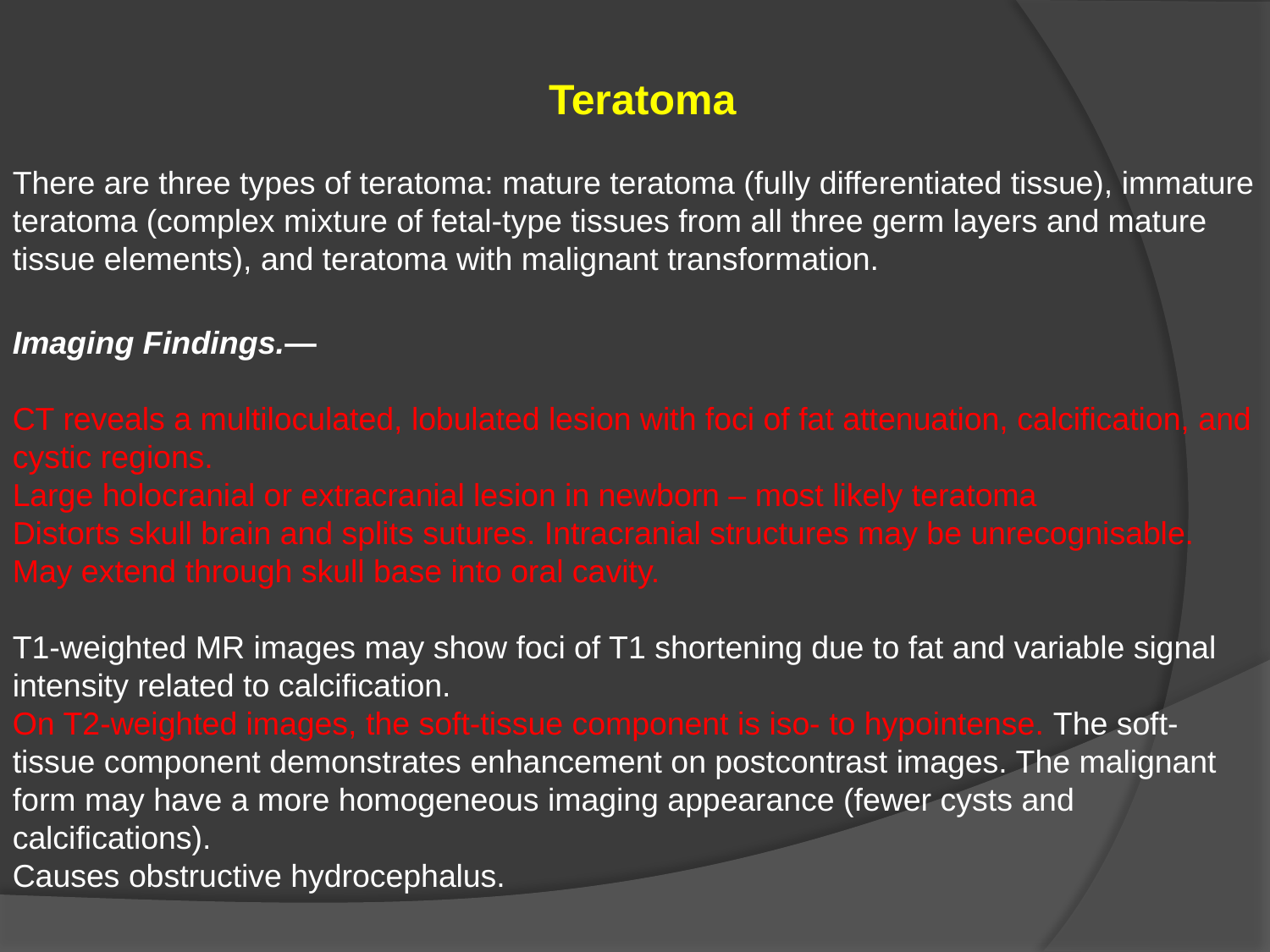

Teratoma
There are three types of teratoma: mature teratoma (fully differentiated tissue), immature teratoma (complex mixture of fetal-type tissues from all three germ layers and mature tissue elements), and teratoma with malignant transformation.
Imaging Findings.—

CT reveals a multiloculated, lobulated lesion with foci of fat attenuation, calcification, and cystic regions.
Large holocranial or extracranial lesion in newborn – most likely teratoma
Distorts skull brain and splits sutures. Intracranial structures may be unrecognisable.
May extend through skull base into oral cavity.

T1-weighted MR images may show foci of T1 shortening due to fat and variable signal intensity related to calcification.
On T2-weighted images, the soft-tissue component is iso- to hypointense. The soft-tissue component demonstrates enhancement on postcontrast images. The malignant form may have a more homogeneous imaging appearance (fewer cysts and calcifications).
Causes obstructive hydrocephalus.